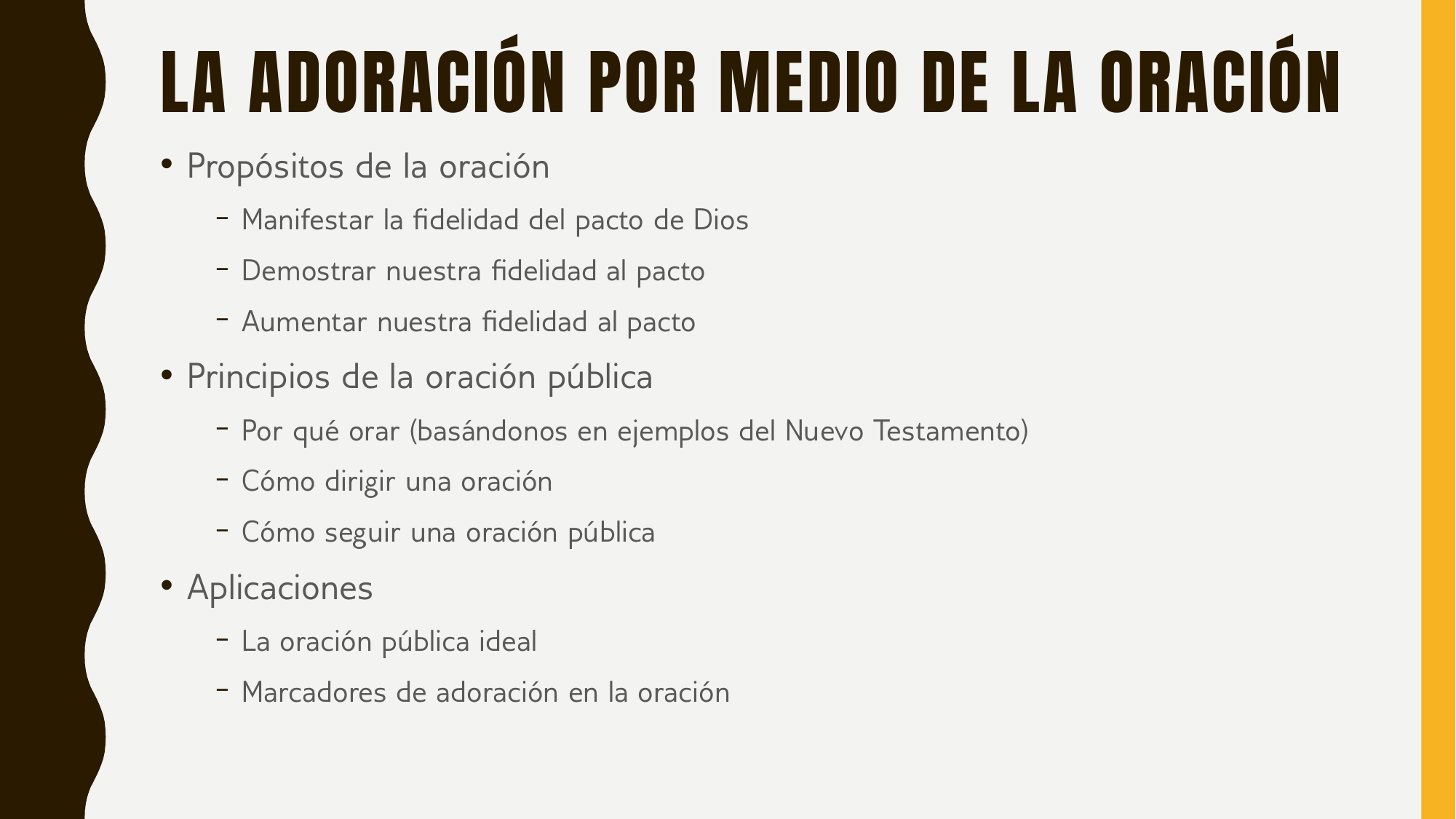

# LA Adoración POR MEDIO DE LA Oración
Propósitos de la oración
Manifestar la fidelidad del pacto de Dios
Demostrar nuestra fidelidad al pacto
Aumentar nuestra fidelidad al pacto
Principios de la oración pública
Por qué orar (basándonos en ejemplos del Nuevo Testamento)
Cómo dirigir una oración
Cómo seguir una oración pública
Aplicaciones
La oración pública ideal
Marcadores de adoración en la oración